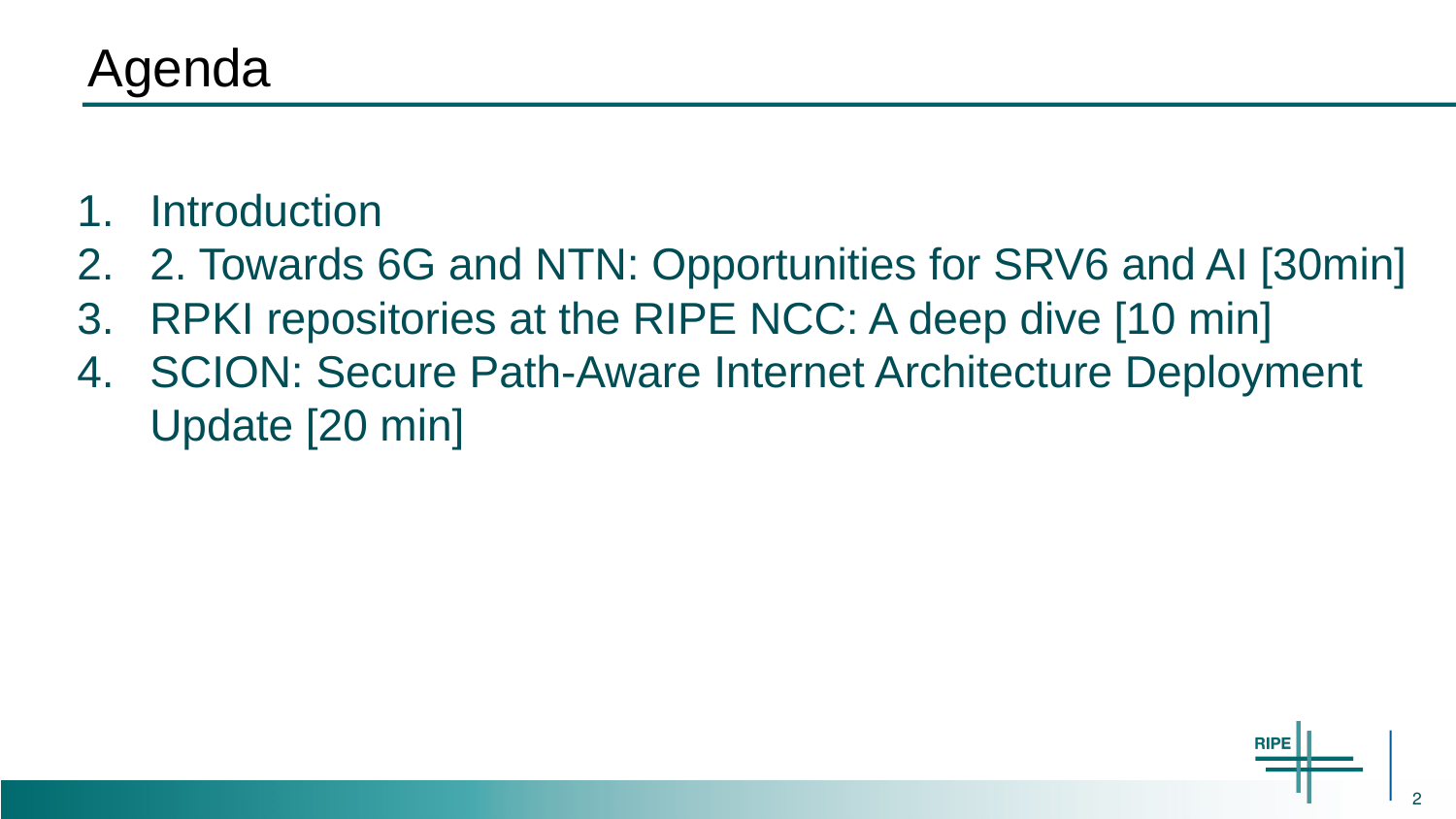

# Agenda
Introduction
2. Towards 6G and NTN: Opportunities for SRV6 and AI [30min]
RPKI repositories at the RIPE NCC: A deep dive [10 min]
SCION: Secure Path-Aware Internet Architecture Deployment Update [20 min]

2